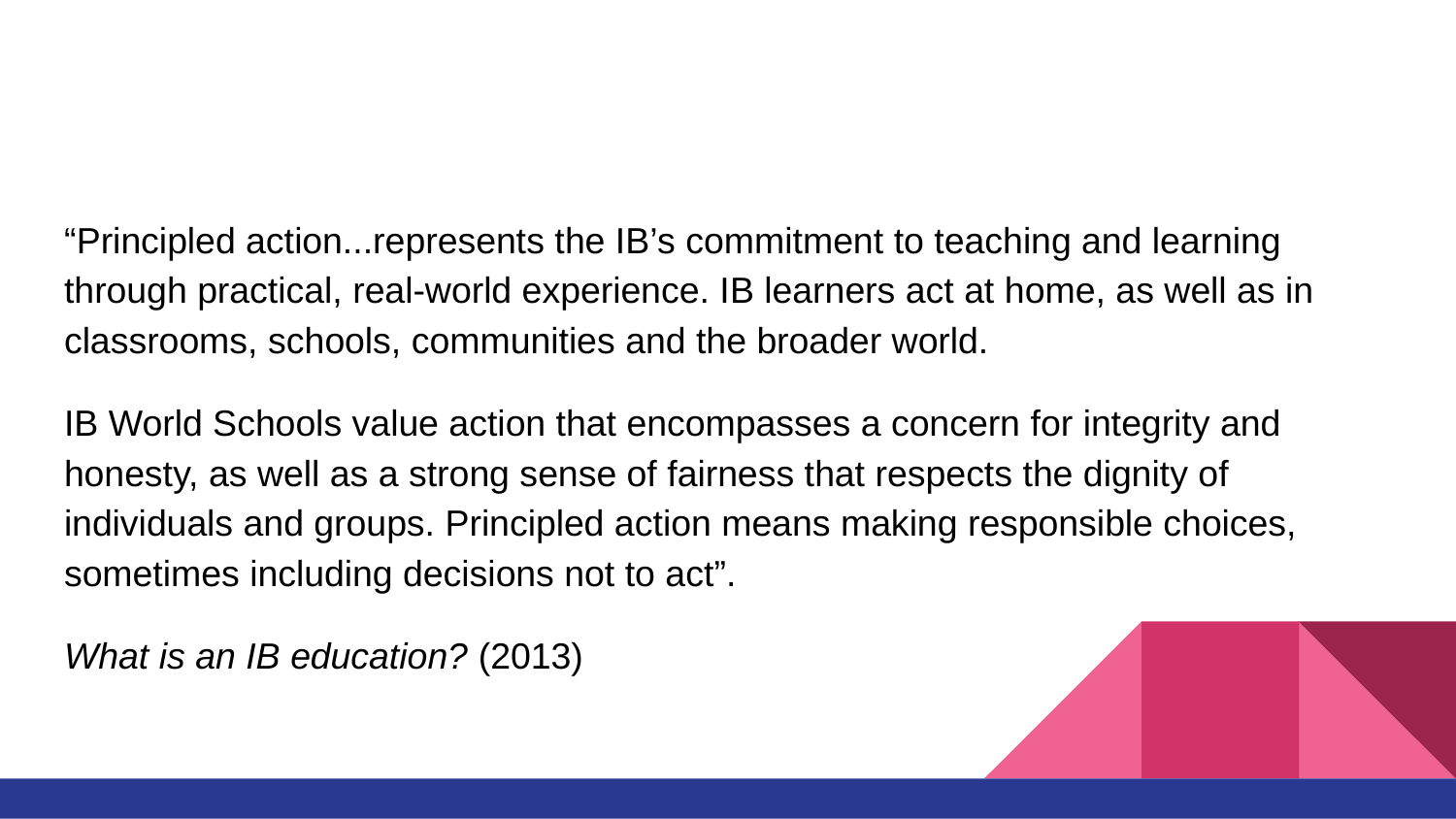

#
“Principled action...represents the IB’s commitment to teaching and learning through practical, real-world experience. IB learners act at home, as well as in classrooms, schools, communities and the broader world.
IB World Schools value action that encompasses a concern for integrity and honesty, as well as a strong sense of fairness that respects the dignity of individuals and groups. Principled action means making responsible choices, sometimes including decisions not to act”.
What is an IB education? (2013)

I